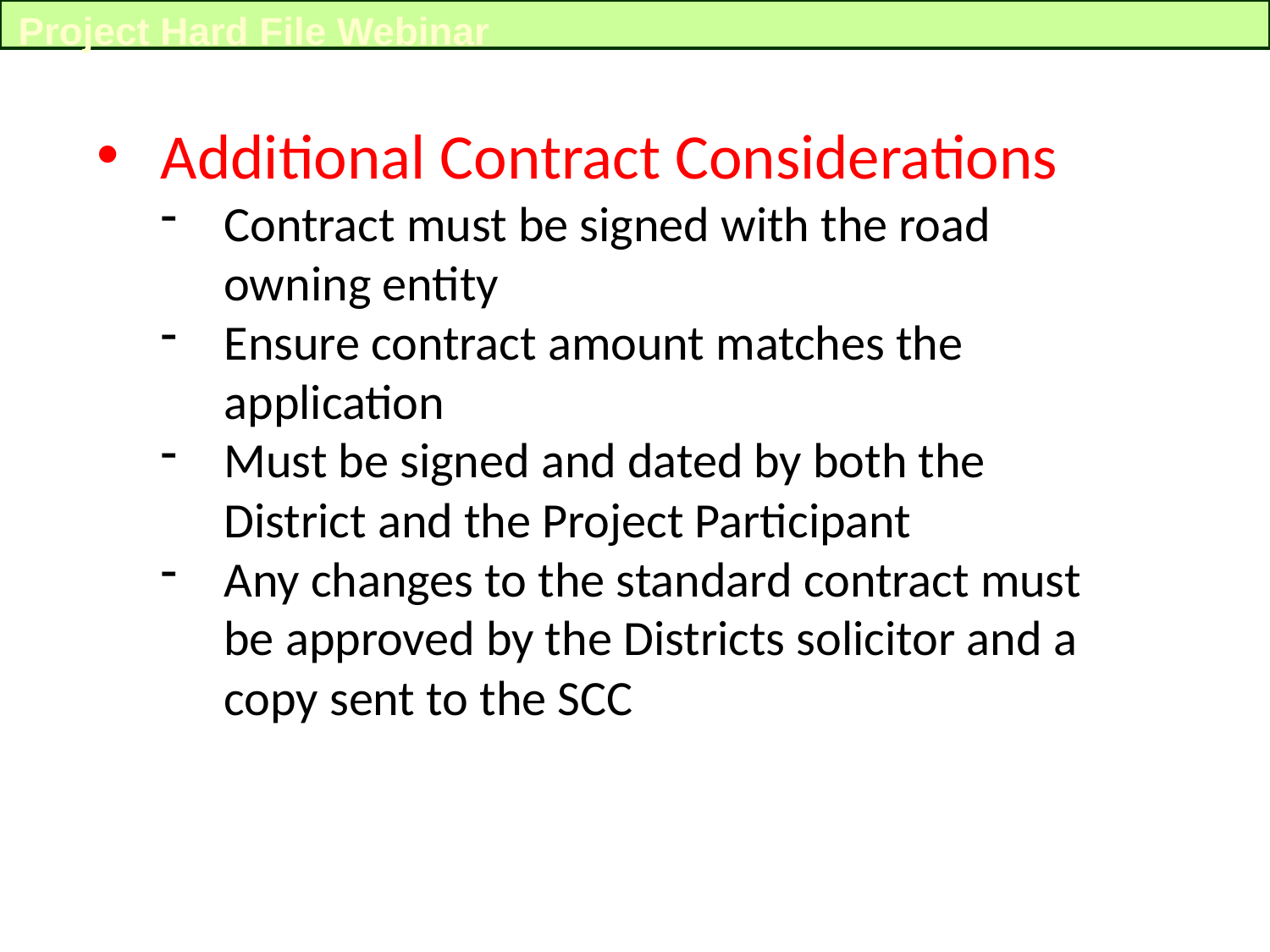

Project Hard File Webinar

Additional Contract Considerations
Contract must be signed with the road owning entity
Ensure contract amount matches the application
Must be signed and dated by both the District and the Project Participant
Any changes to the standard contract must be approved by the Districts solicitor and a copy sent to the SCC